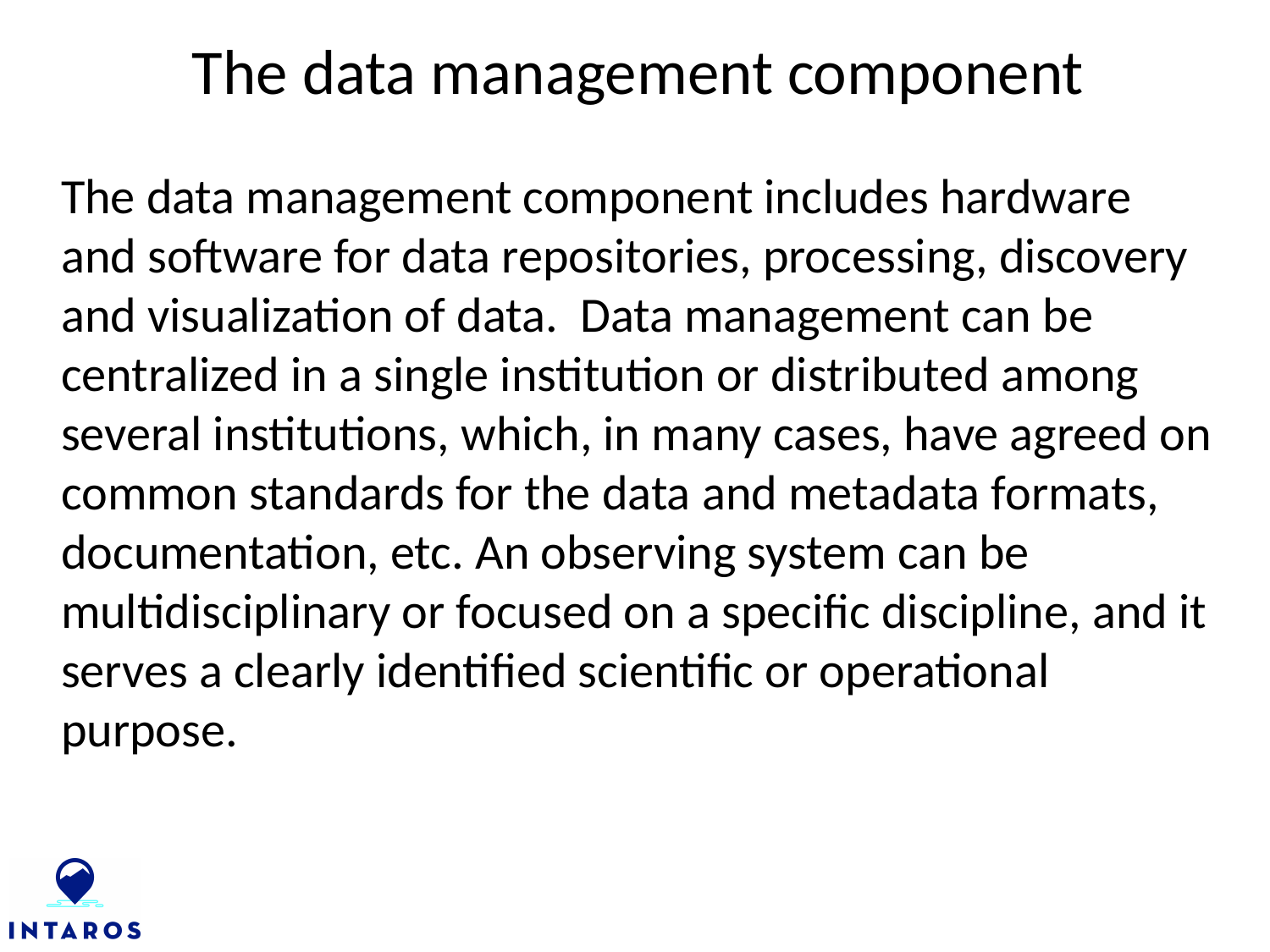

The data management component
The data management component includes hardware and software for data repositories, processing, discovery and visualization of data.  Data management can be centralized in a single institution or distributed among several institutions, which, in many cases, have agreed on common standards for the data and metadata formats, documentation, etc. An observing system can be multidisciplinary or focused on a specific discipline, and it serves a clearly identified scientific or operational purpose.